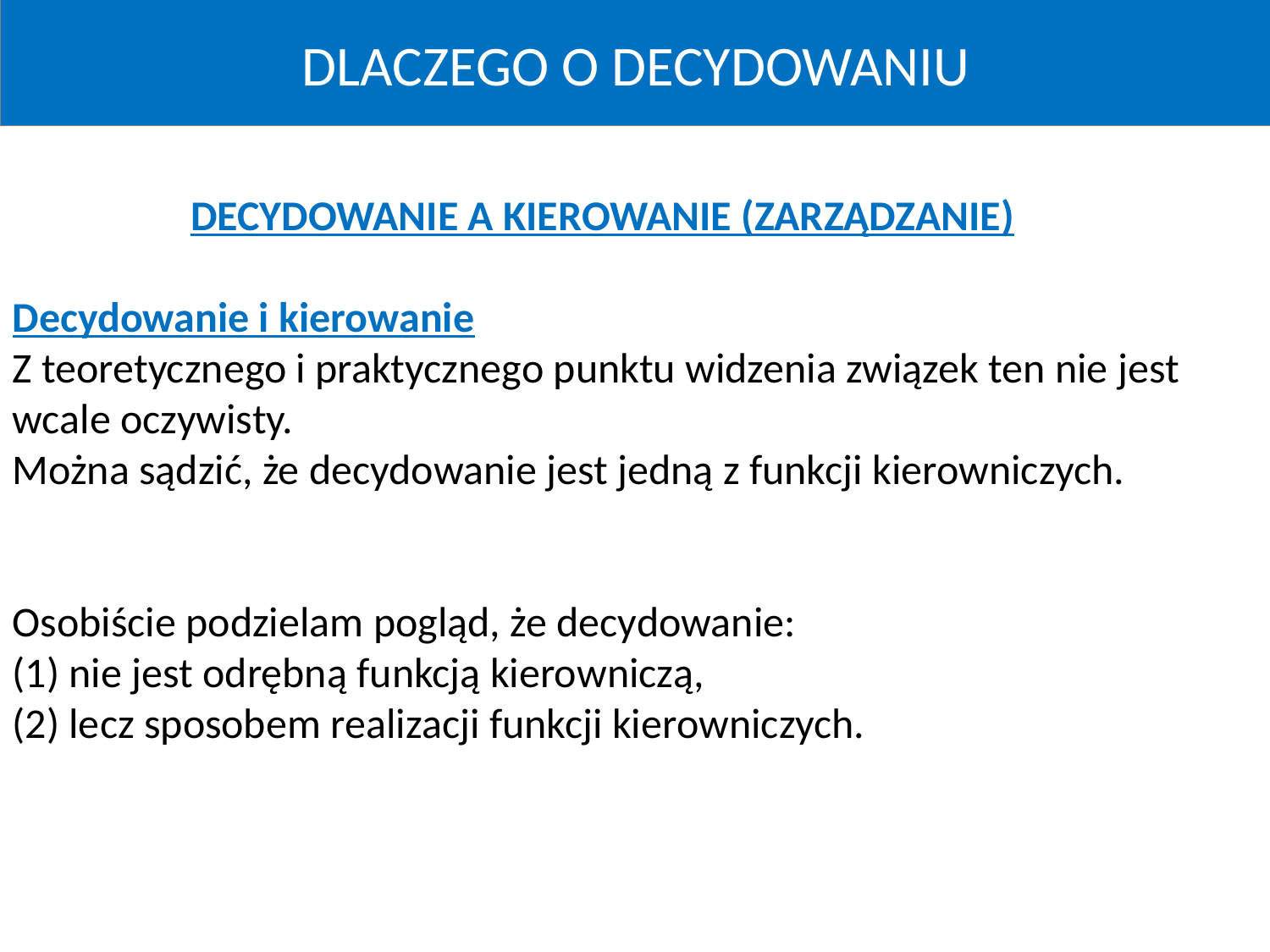

DLACZEGO O DECYDOWANIU
Pojęcia decydowania i decyzji
DECYDOWANIE A KIEROWANIE (ZARZĄDZANIE)

Decydowanie i kierowanie
Z teoretycznego i praktycznego punktu widzenia związek ten nie jest wcale oczywisty.
Można sądzić, że decydowanie jest jedną z funkcji kierowniczych.

Osobiście podzielam pogląd, że decydowanie:
(1) nie jest odrębną funkcją kierowniczą,
(2) lecz sposobem realizacji funkcji kierowniczych.